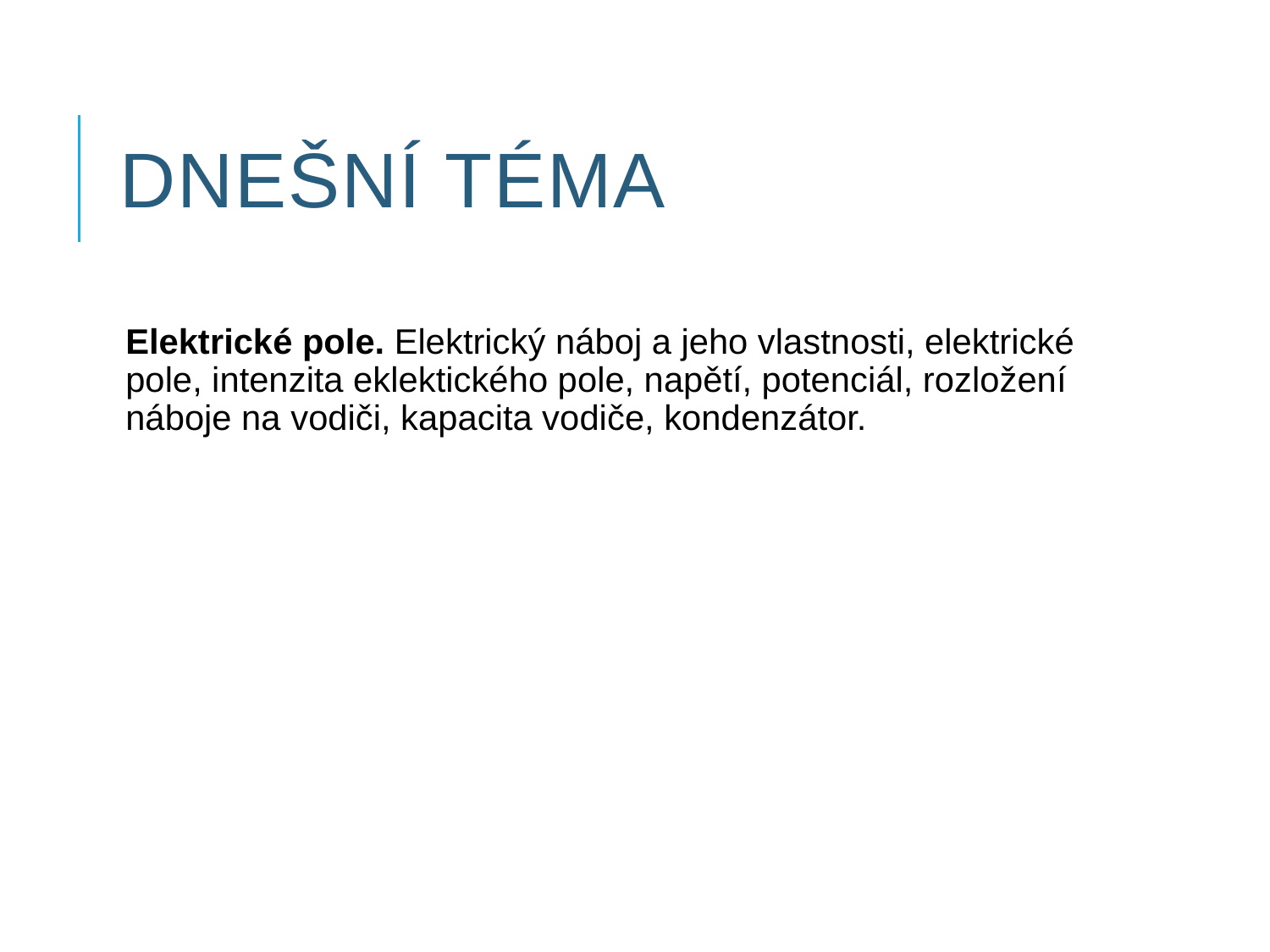

# Dnešní téma
Elektrické pole. Elektrický náboj a jeho vlastnosti, elektrické pole, intenzita eklektického pole, napětí, potenciál, rozložení náboje na vodiči, kapacita vodiče, kondenzátor.